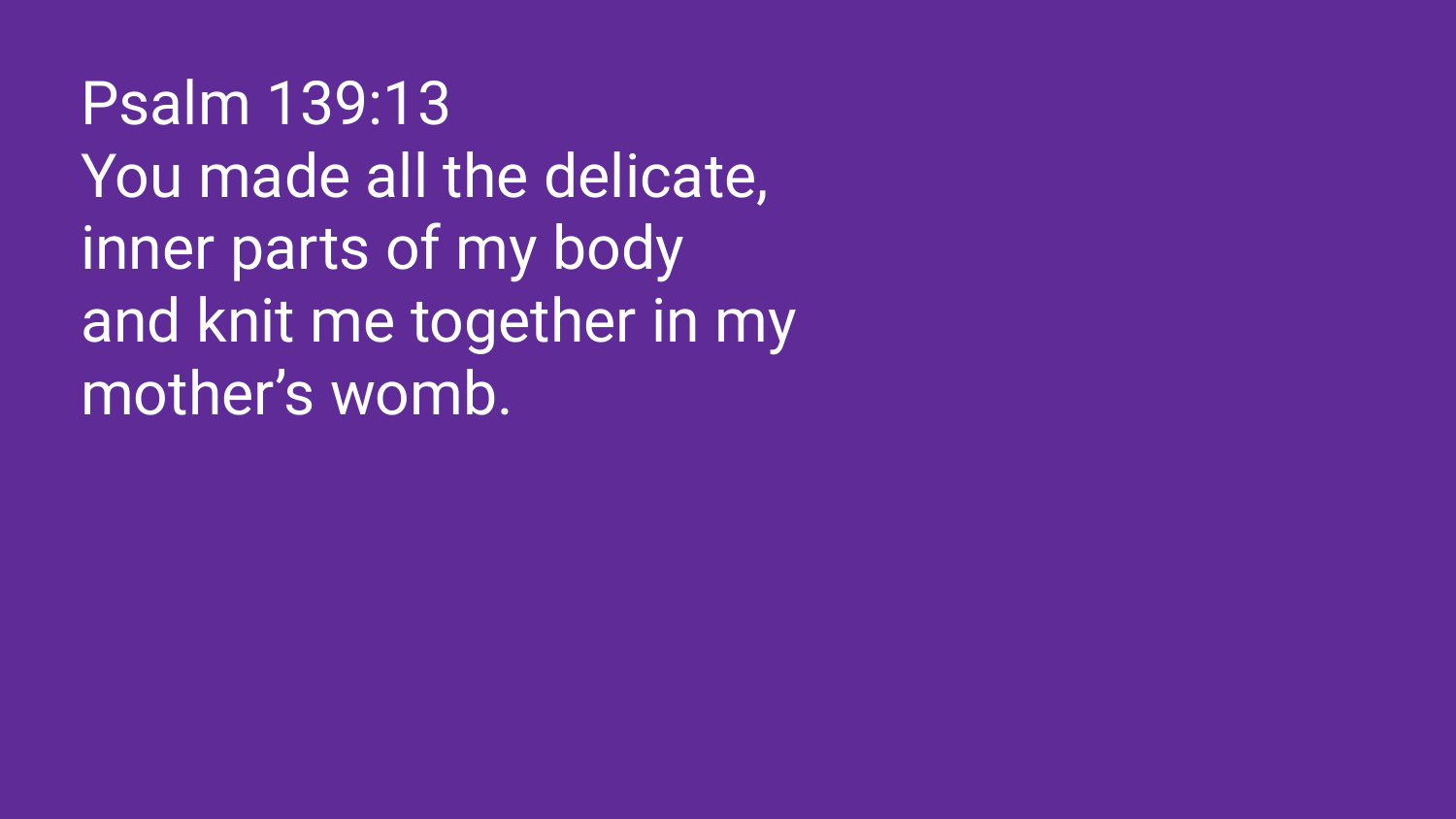

Psalm 139:13
You made all the delicate, inner parts of my body
and knit me together in my mother’s womb.